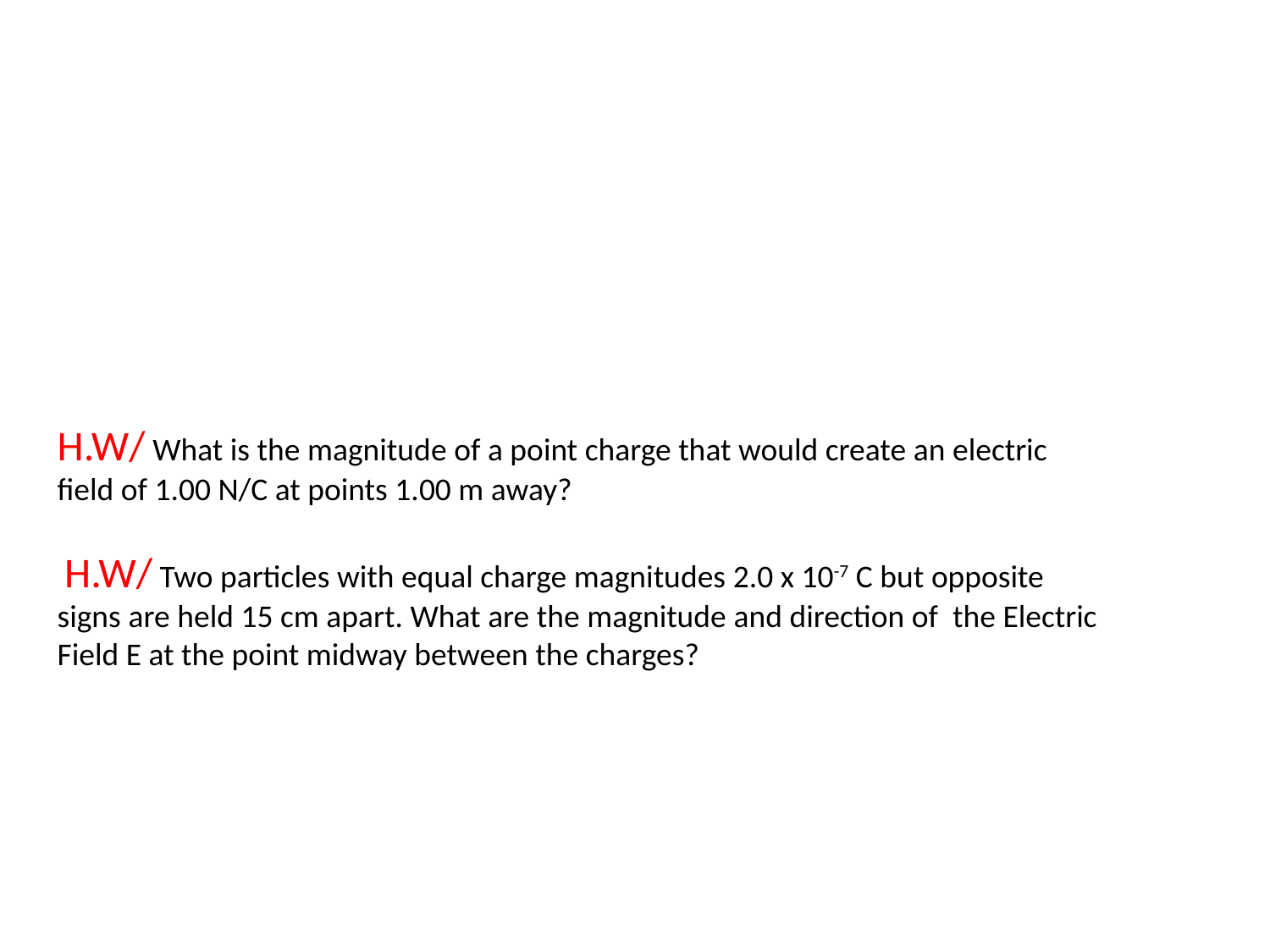

H.W/ What is the magnitude of a point charge that would create an electric field of 1.00 N/C at points 1.00 m away?

 H.W/ Two particles with equal charge magnitudes 2.0 x 10-7 C but opposite signs are held 15 cm apart. What are the magnitude and direction of  the Electric Field E at the point midway between the charges?